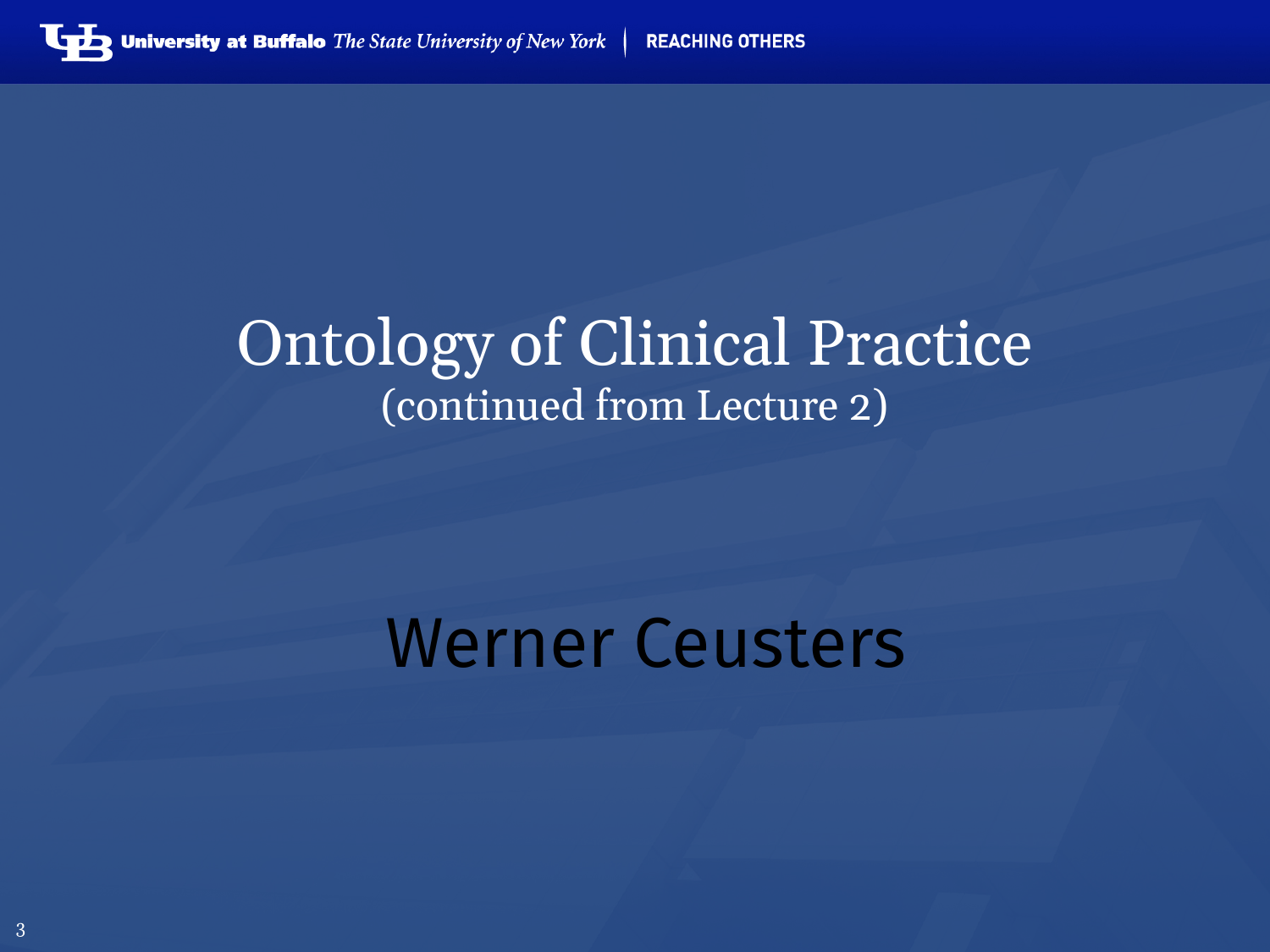

# Ontology of Clinical Practice (continued from Lecture 2)
  Werner Ceusters